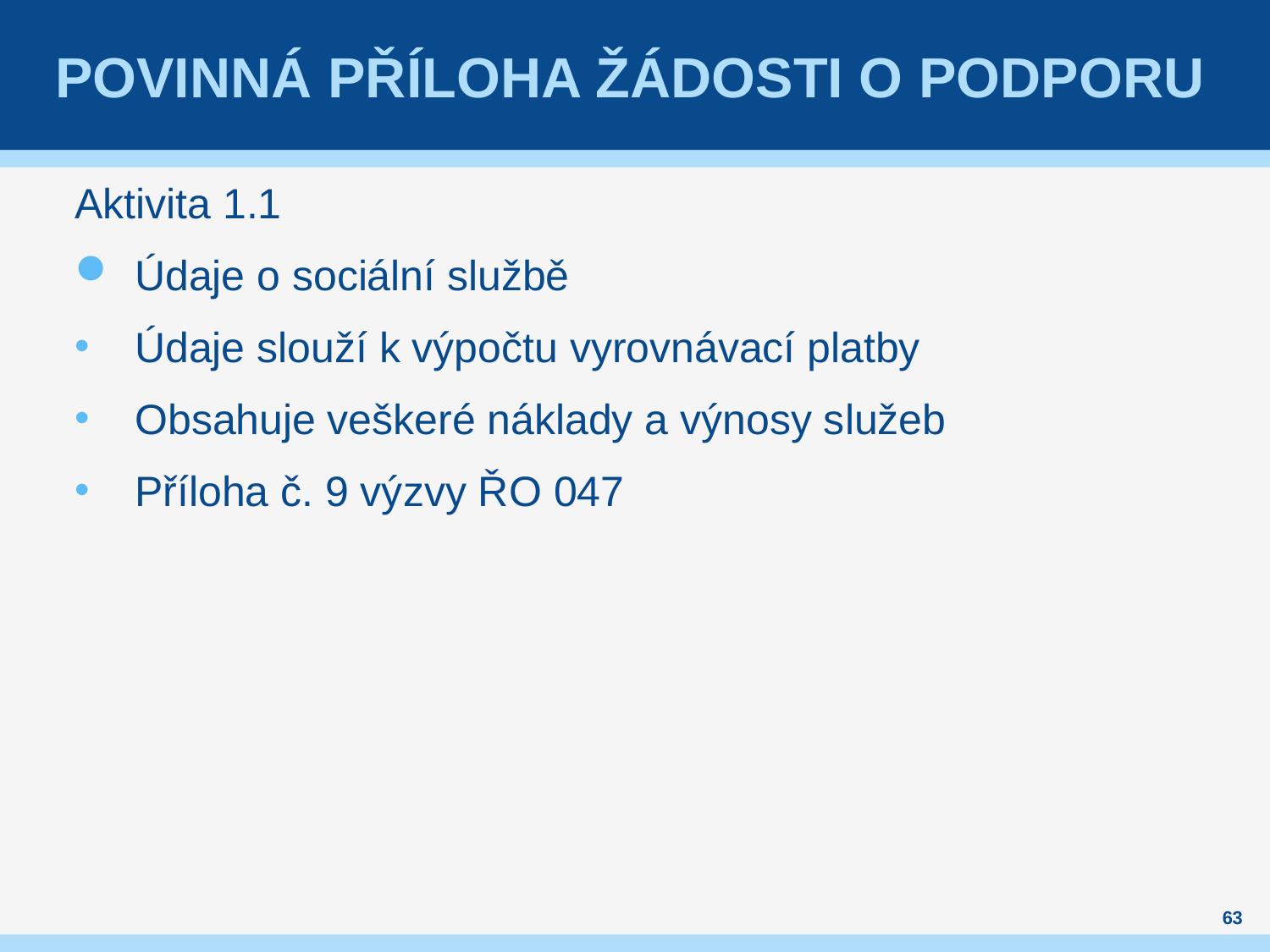

# Povinná příloha žádosti o podporu
Aktivita 1.1
Údaje o sociální službě
Údaje slouží k výpočtu vyrovnávací platby
Obsahuje veškeré náklady a výnosy služeb
Příloha č. 9 výzvy ŘO 047

63